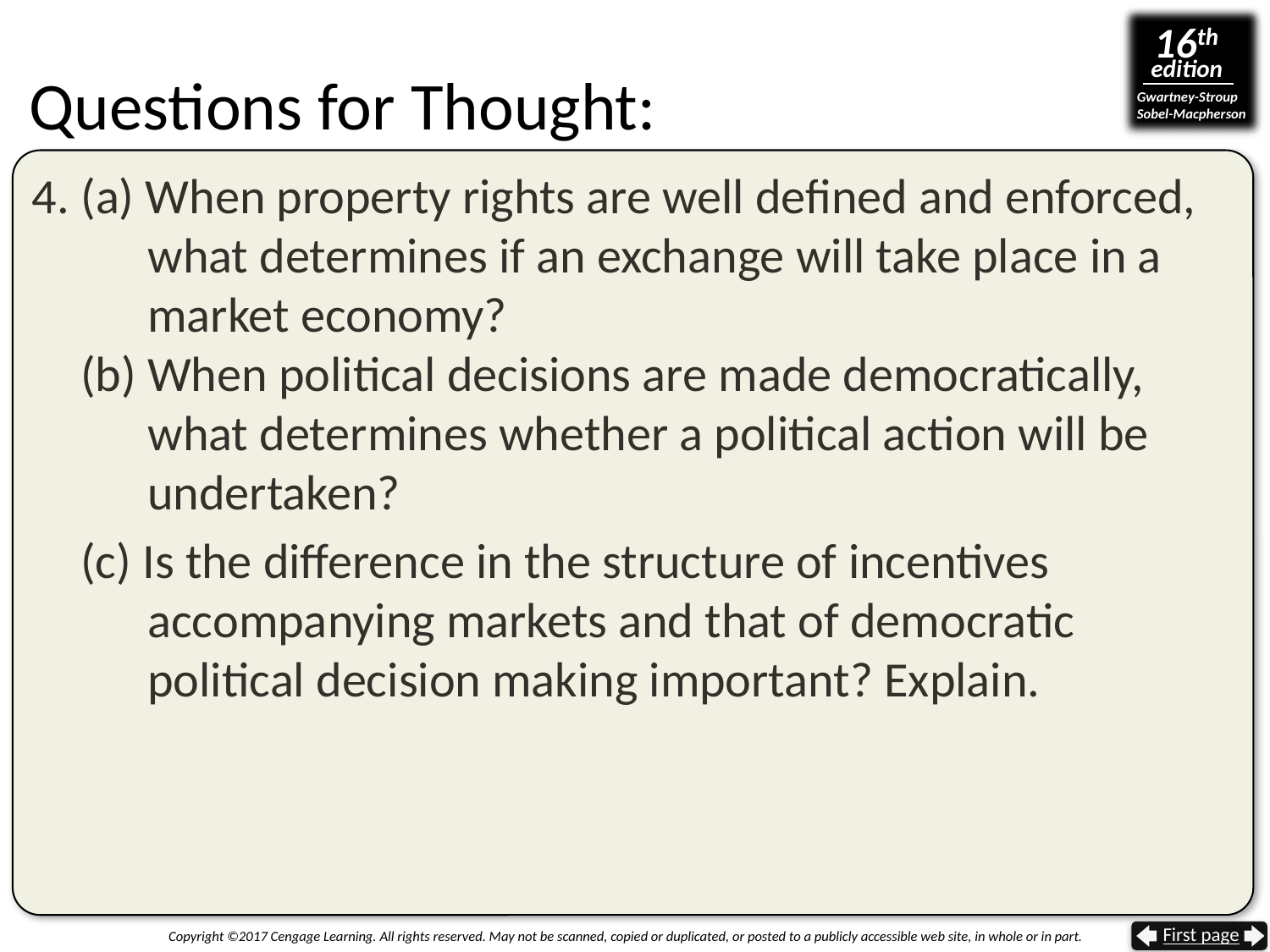

# Questions for Thought:
4. (a) When property rights are well defined and enforced,
      what determines if an exchange will take place in a
      market economy?
(b) When political decisions are made democratically,
      what determines whether a political action will be
      undertaken?
	(c) Is the difference in the structure of incentives
      accompanying markets and that of democratic
      political decision making important? Explain.